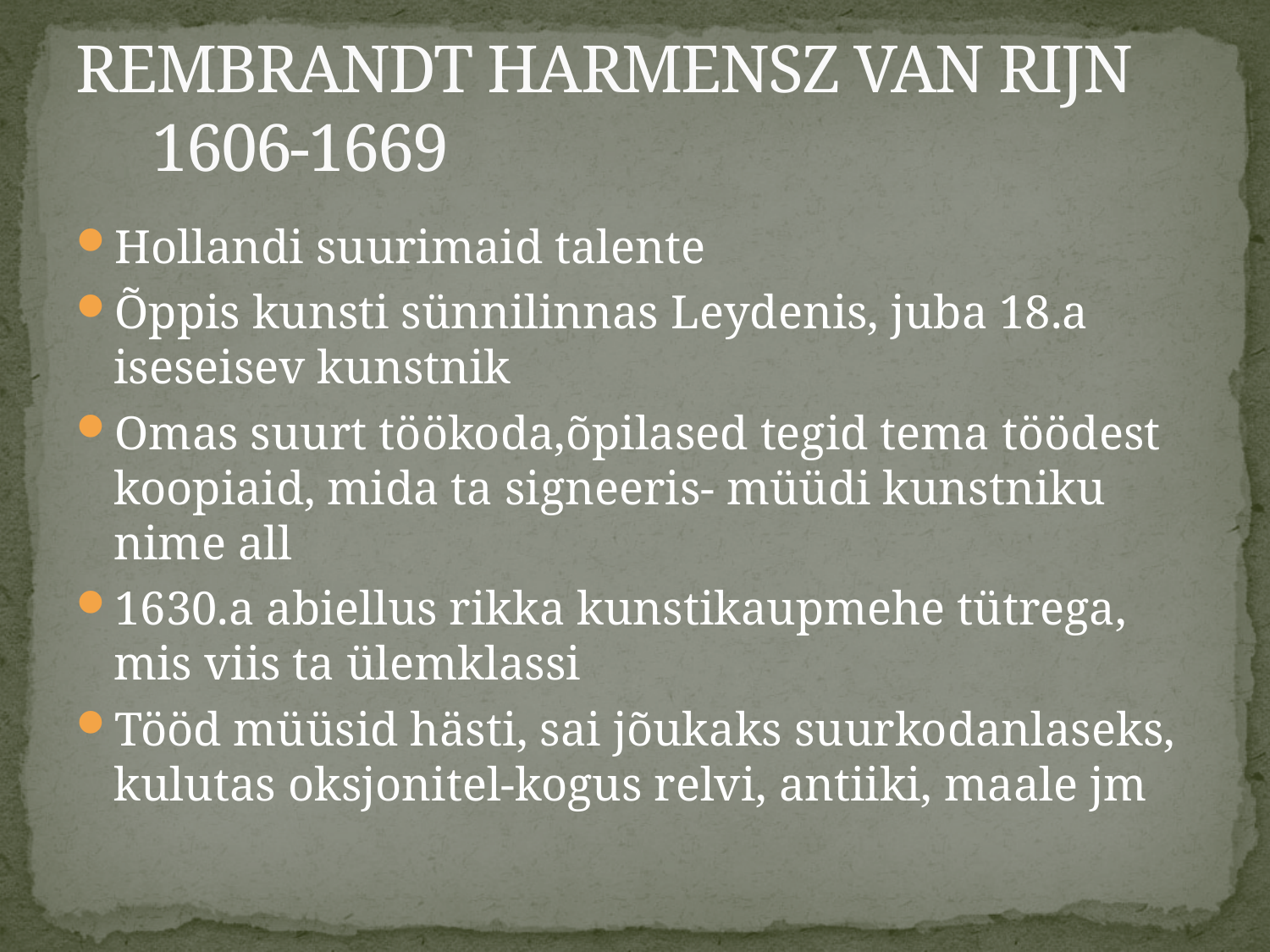

# REMBRANDT HARMENSZ VAN RIJN          1606-1669
Hollandi suurimaid talente
Õppis kunsti sünnilinnas Leydenis, juba 18.a iseseisev kunstnik
Omas suurt töökoda,õpilased tegid tema töödest koopiaid, mida ta signeeris- müüdi kunstniku nime all
1630.a abiellus rikka kunstikaupmehe tütrega, mis viis ta ülemklassi
Tööd müüsid hästi, sai jõukaks suurkodanlaseks, kulutas oksjonitel-kogus relvi, antiiki, maale jm